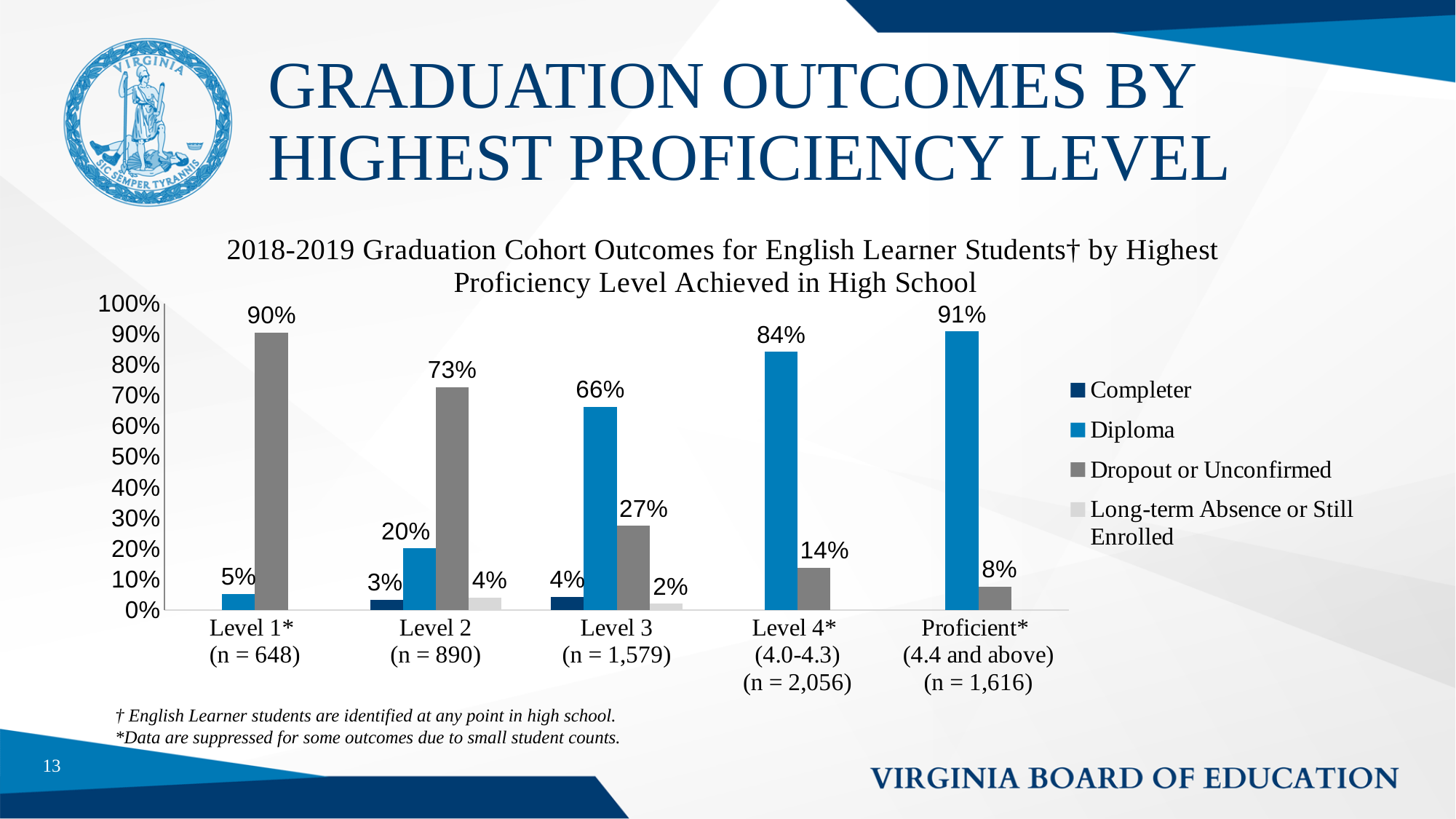

# GRADUATION OUTCOMES BY HIGHEST PROFICIENCY LEVEL

### Chart: 2018-2019 Graduation Cohort Outcomes for English Learner Students† by Highest Proficiency Level Achieved in High School

| Category | Completer | Diploma | Dropout or Unconfirmed | Long-term Absence or Still Enrolled |
|---|---|---|---|---|
| Level 1*
(n = 648) | None | 0.05246913580246913 | 0.904320987654321 | None |
| Level 2
(n = 890) | 0.03258426966292135 | 0.20112359550561798 | 0.7258426966292135 | 0.04044943820224719 |
| Level 3
(n = 1,579) | 0.04243191893603546 | 0.662444585180494 | 0.27485750474984166 | 0.02026599113362888 |
| Level 4*
(4.0-4.3)
(n = 2,056) | None | 0.8414814814814815 | 0.13777777777777778 | None |
| Proficient*
(4.4 and above)
(n = 1,616) | None | 0.9080368906455863 | 0.07588932806324111 | None |
† English Learner students are identified at any point in high school.
*Data are suppressed for some outcomes due to small student counts.
13